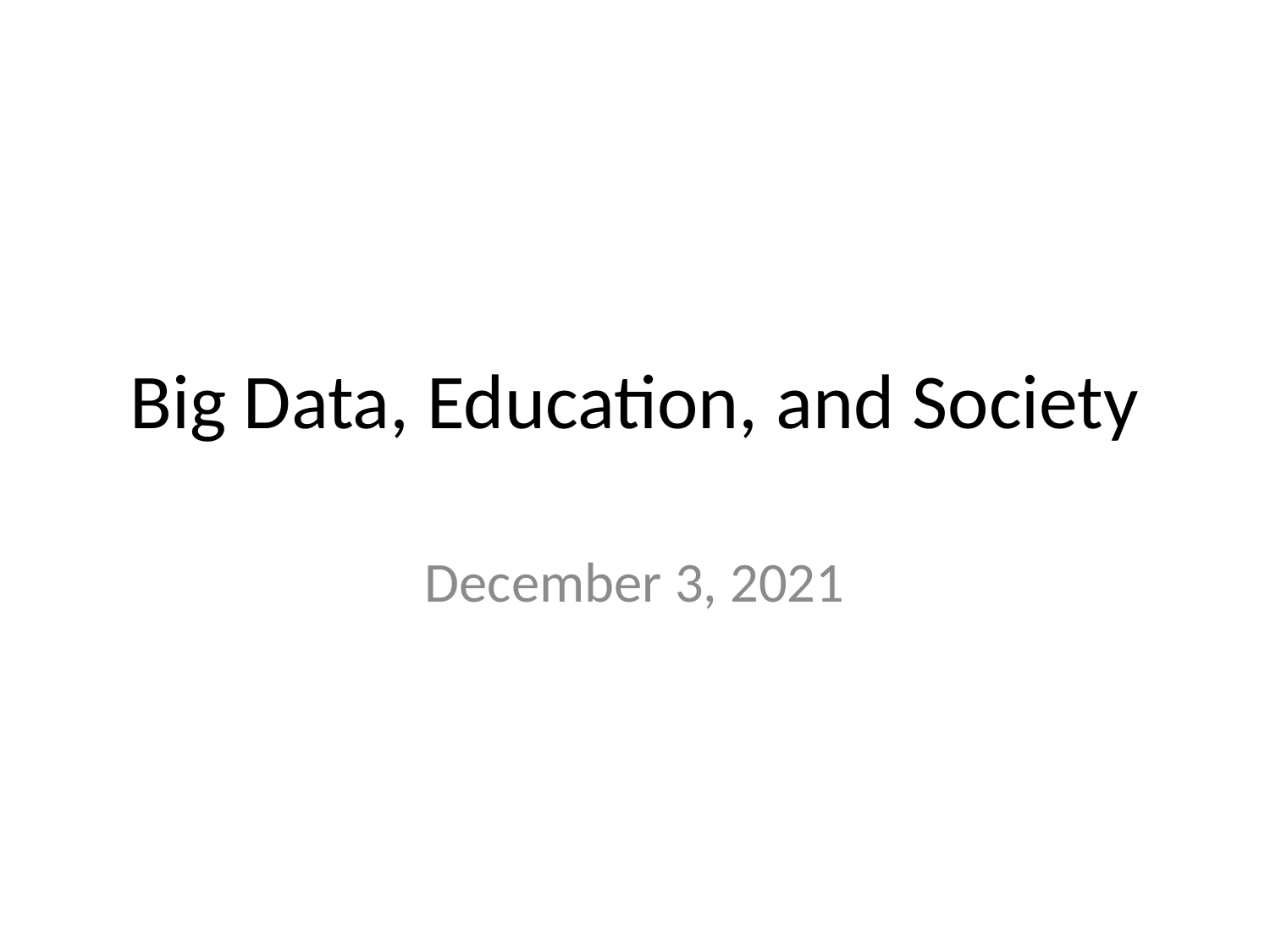

# Big Data, Education, and Society
December 3, 2021